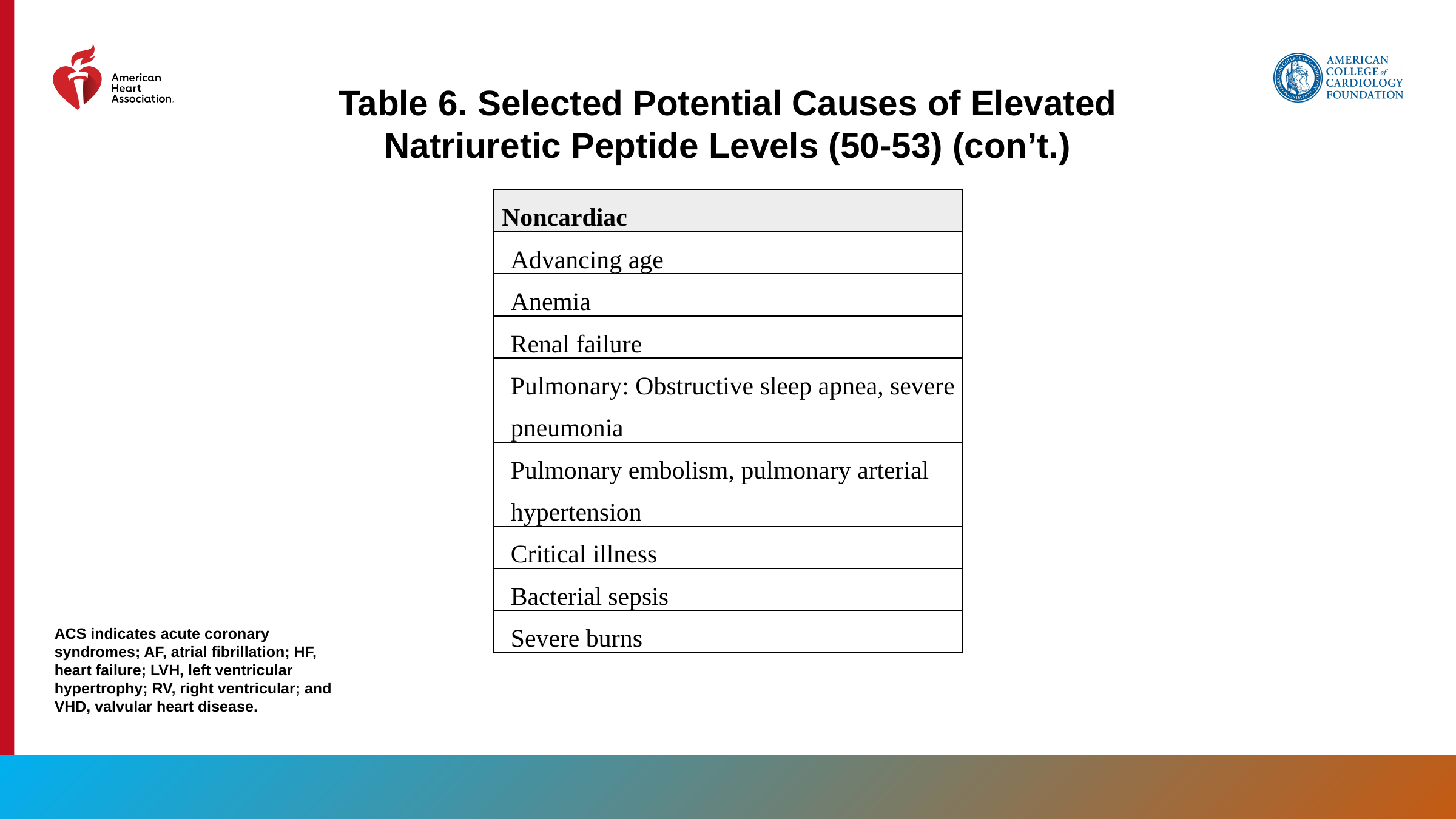

Table 6. Selected Potential Causes of Elevated Natriuretic Peptide Levels (50-53) (con’t.)
| Noncardiac |
| --- |
| Advancing age |
| Anemia |
| Renal failure |
| Pulmonary: Obstructive sleep apnea, severe pneumonia |
| Pulmonary embolism, pulmonary arterial hypertension |
| Critical illness |
| Bacterial sepsis |
| Severe burns |
ACS indicates acute coronary syndromes; AF, atrial fibrillation; HF, heart failure; LVH, left ventricular hypertrophy; RV, right ventricular; and VHD, valvular heart disease.
33